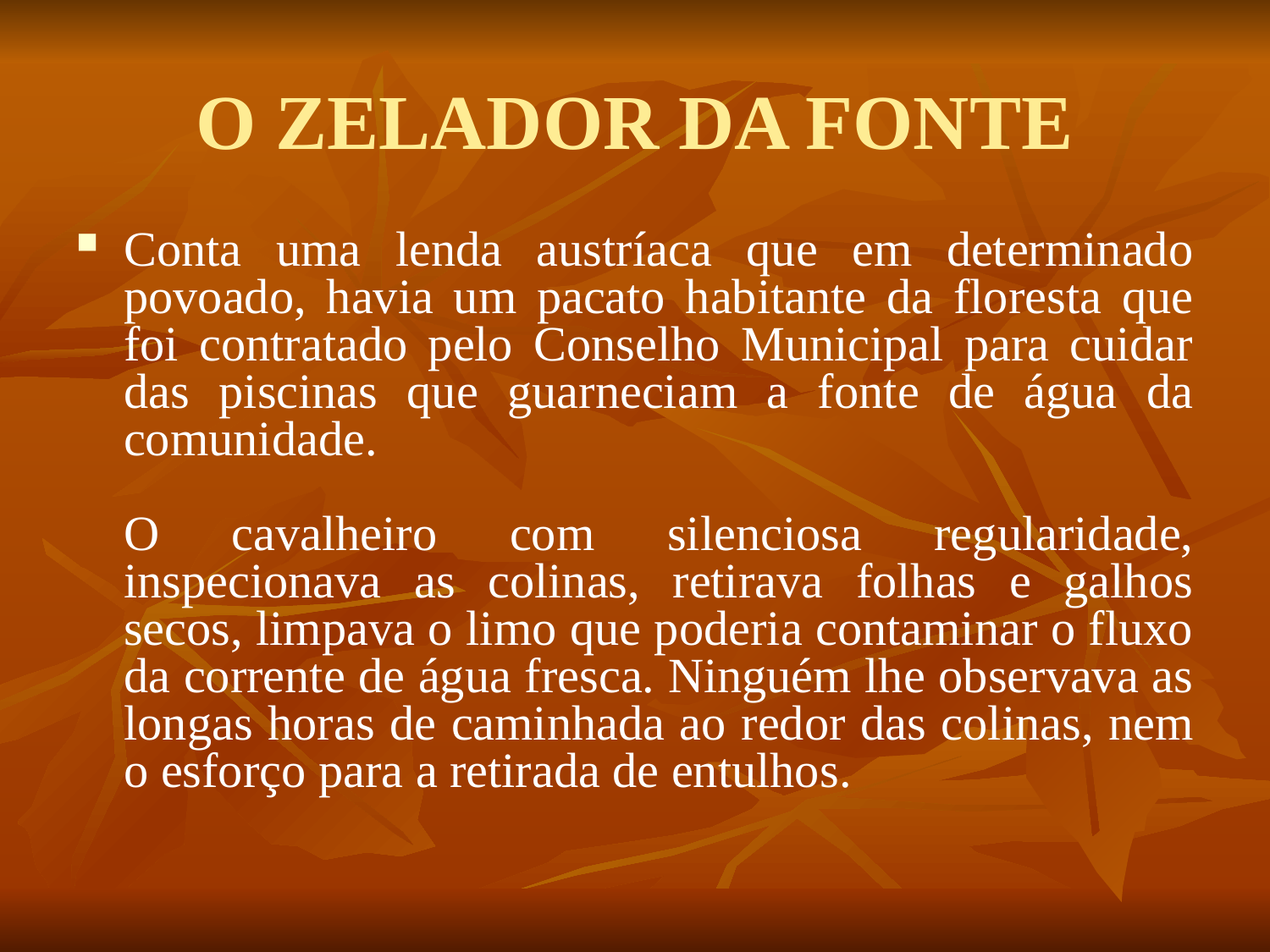

# O ZELADOR DA FONTE
Conta uma lenda austríaca que em determinado povoado, havia um pacato habitante da floresta que foi contratado pelo Conselho Municipal para cuidar das piscinas que guarneciam a fonte de água da comunidade.
 
O cavalheiro com silenciosa regularidade, inspecionava as colinas, retirava folhas e galhos secos, limpava o limo que poderia contaminar o fluxo da corrente de água fresca. Ninguém lhe observava as longas horas de caminhada ao redor das colinas, nem o esforço para a retirada de entulhos.